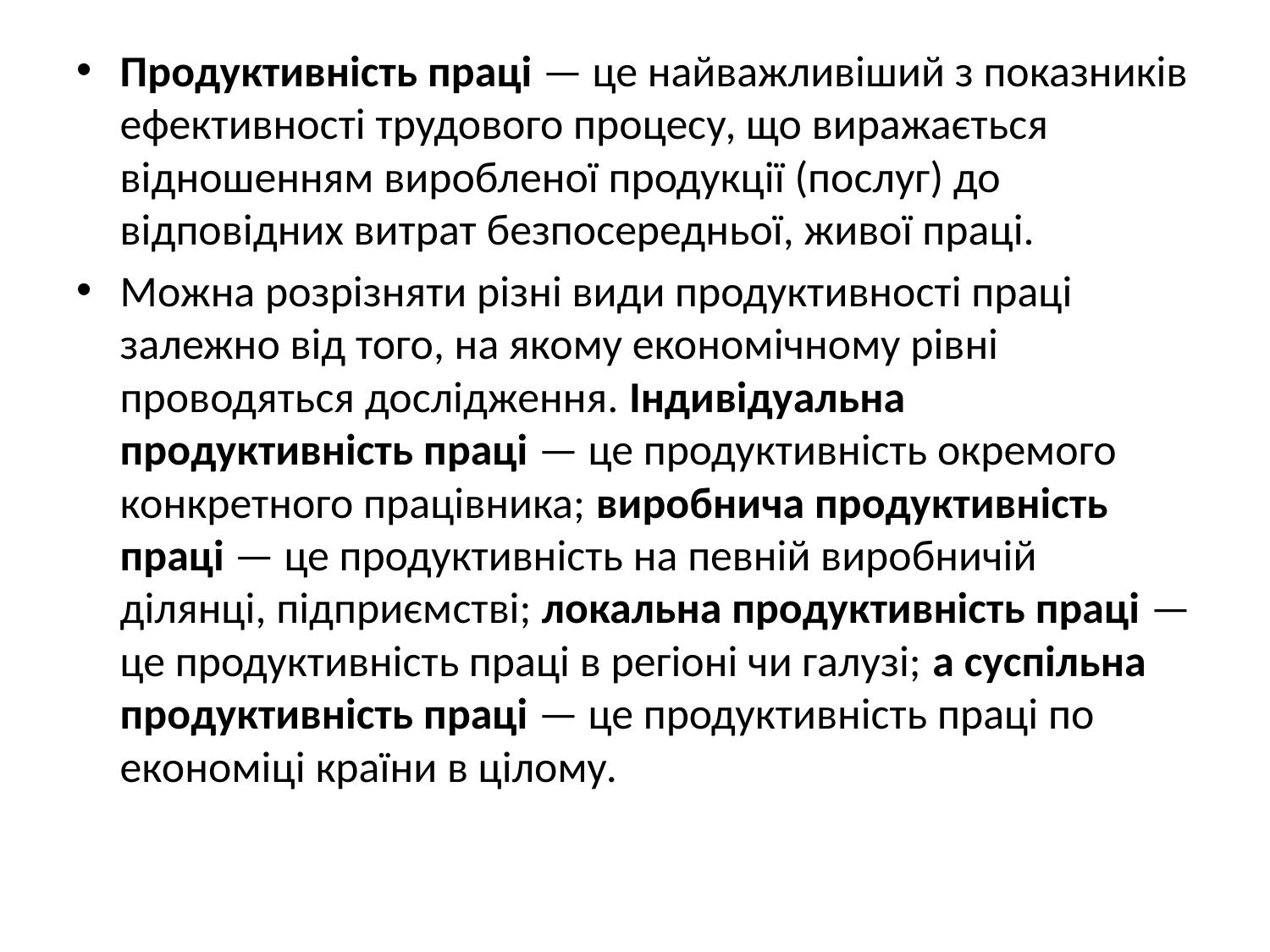

Продуктивність праці — це найважливіший з показників ефективності трудового процесу, що виражається відношенням виробленої продукції (послуг) до відповідних витрат безпосередньої, живої праці.
Можна розрізняти різні види продуктивності праці залежно від того, на якому економічному рівні проводяться дослідження. Індивідуальна продуктивність праці — це продуктивність окремого конкретного працівника; виробнича продуктивність праці — це продуктивність на певній виробничій ділянці, підприємстві; локальна продуктивність праці — це продуктивність праці в регіоні чи галузі; а суспільна продуктивність праці — це продуктивність праці по економіці країни в цілому.